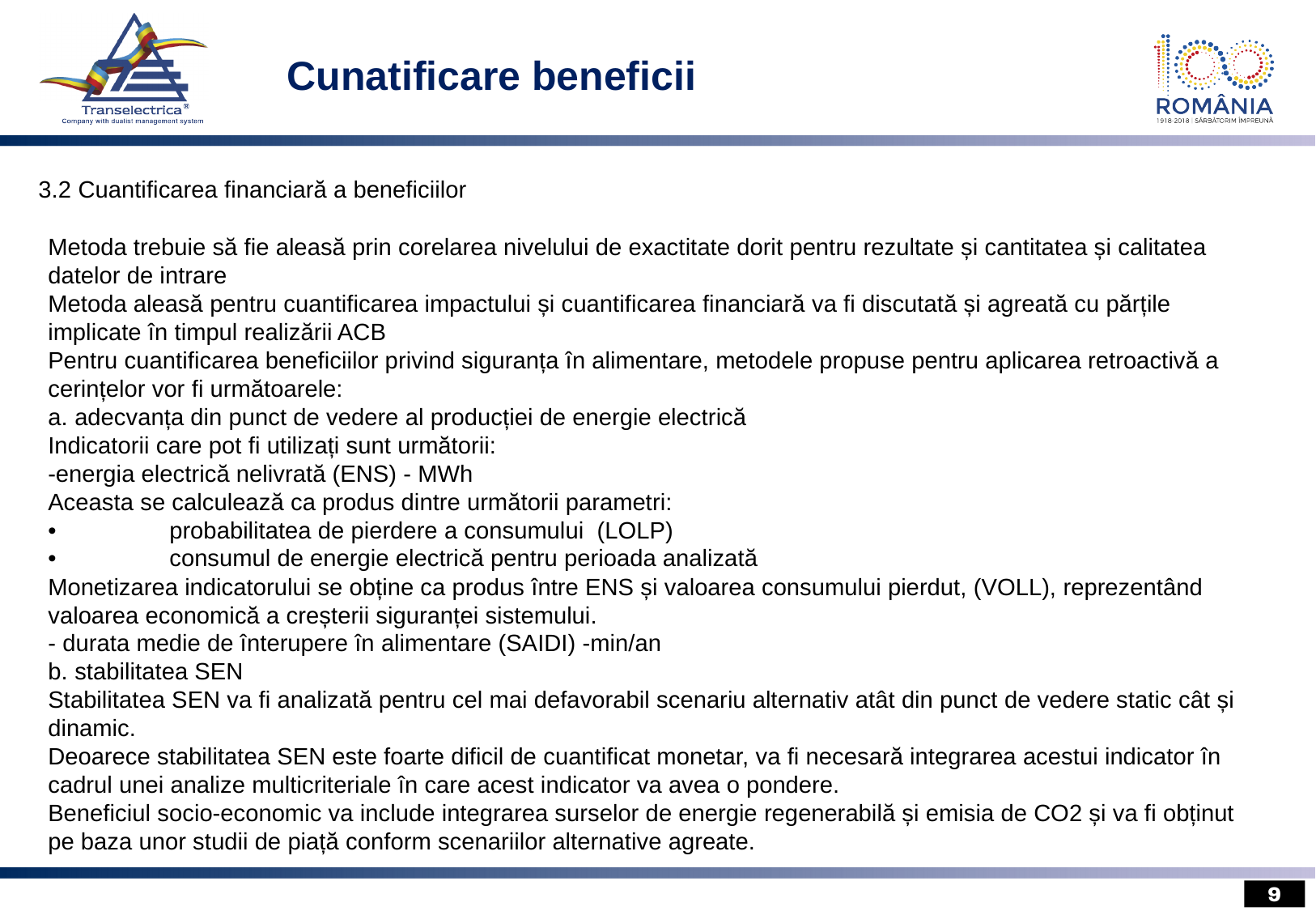

Cunatificare beneficii
3.2 Cuantificarea financiară a beneficiilor
Metoda trebuie să fie aleasă prin corelarea nivelului de exactitate dorit pentru rezultate și cantitatea și calitatea datelor de intrare
Metoda aleasă pentru cuantificarea impactului și cuantificarea financiară va fi discutată și agreată cu părțile implicate în timpul realizării ACB
Pentru cuantificarea beneficiilor privind siguranța în alimentare, metodele propuse pentru aplicarea retroactivă a cerințelor vor fi următoarele:
a. adecvanța din punct de vedere al producției de energie electrică
Indicatorii care pot fi utilizați sunt următorii:
-energia electrică nelivrată (ENS) - MWh
Aceasta se calculează ca produs dintre următorii parametri:
•	probabilitatea de pierdere a consumului  (LOLP)
•	consumul de energie electrică pentru perioada analizată
Monetizarea indicatorului se obține ca produs între ENS și valoarea consumului pierdut, (VOLL), reprezentând valoarea economică a creșterii siguranței sistemului.
- durata medie de înterupere în alimentare (SAIDI) -min/an
b. stabilitatea SEN
Stabilitatea SEN va fi analizată pentru cel mai defavorabil scenariu alternativ atât din punct de vedere static cât și dinamic.
Deoarece stabilitatea SEN este foarte dificil de cuantificat monetar, va fi necesară integrarea acestui indicator în cadrul unei analize multicriteriale în care acest indicator va avea o pondere.
Beneficiul socio-economic va include integrarea surselor de energie regenerabilă și emisia de CO2 și va fi obținut pe baza unor studii de piață conform scenariilor alternative agreate.